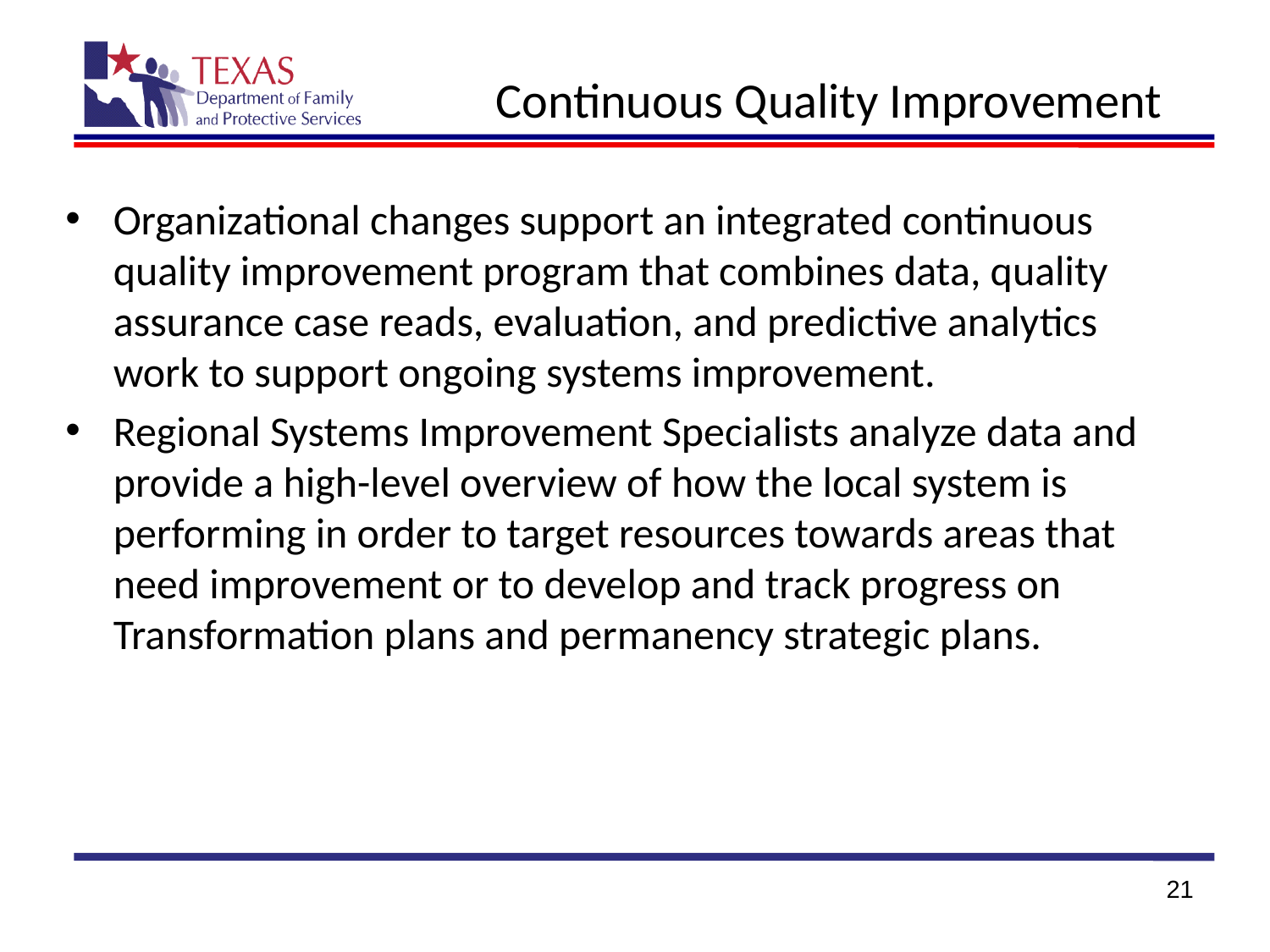

# Continuous Quality Improvement
Organizational changes support an integrated continuous quality improvement program that combines data, quality assurance case reads, evaluation, and predictive analytics work to support ongoing systems improvement.
Regional Systems Improvement Specialists analyze data and provide a high-level overview of how the local system is performing in order to target resources towards areas that need improvement or to develop and track progress on Transformation plans and permanency strategic plans.

21